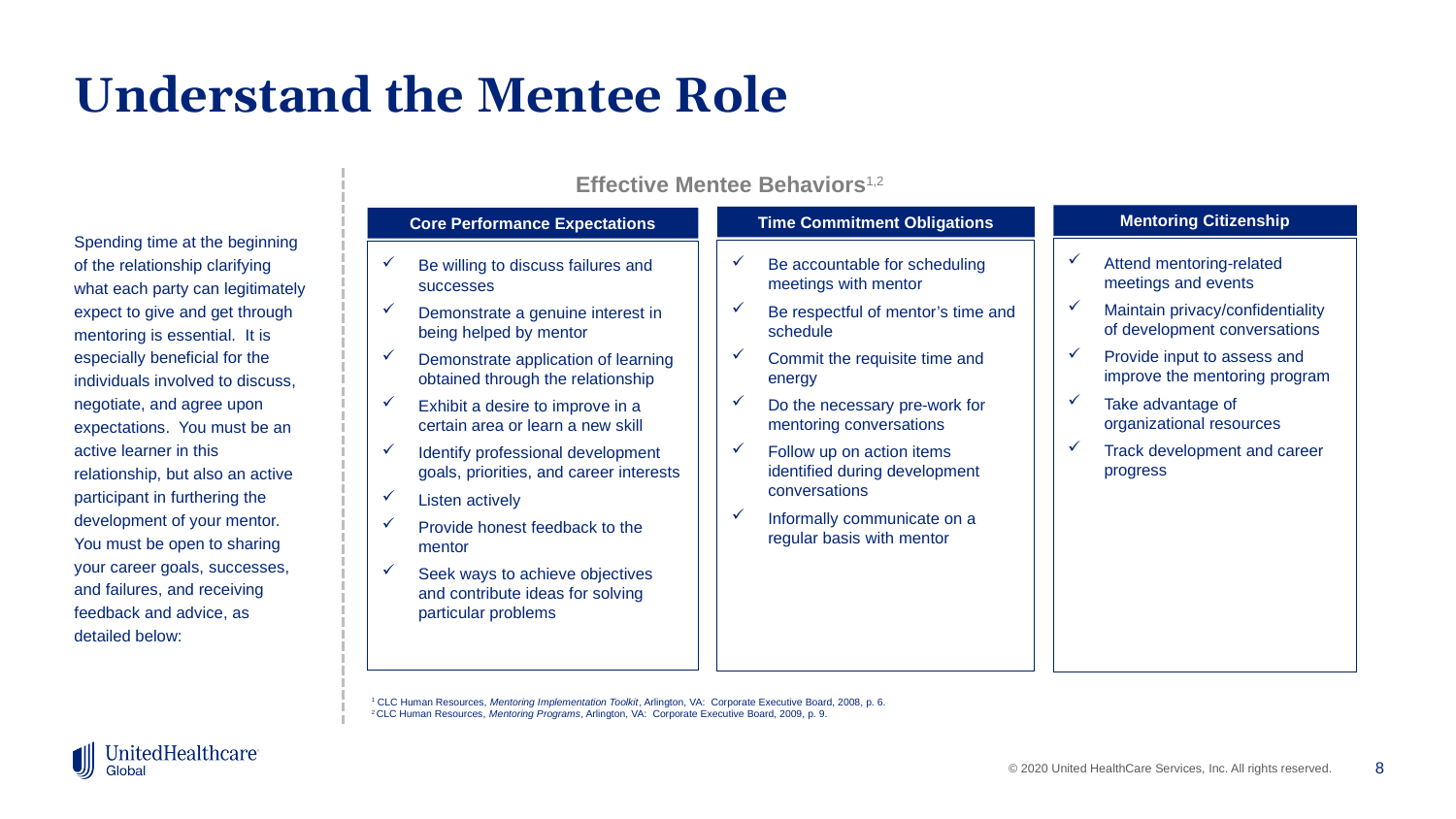

# Understand the Mentee Role
Effective Mentee Behaviors1,2
Mentoring Citizenship
Time Commitment Obligations
Core Performance Expectations
Spending time at the beginning of the relationship clarifying what each party can legitimately expect to give and get through mentoring is essential.  It is especially beneficial for the individuals involved to discuss, negotiate, and agree upon expectations.  You must be an active learner in this relationship, but also an active participant in furthering the development of your mentor.  You must be open to sharing your career goals, successes, and failures, and receiving feedback and advice, as detailed below:

Attend mentoring-related meetings and events
Maintain privacy/confidentiality of development conversations
Provide input to assess and improve the mentoring program
Take advantage of organizational resources
Track development and career progress
Be accountable for scheduling meetings with mentor
Be respectful of mentor’s time and schedule
Commit the requisite time and energy
Do the necessary pre-work for mentoring conversations
Follow up on action items identified during development conversations
Informally communicate on a regular basis with mentor
Be willing to discuss failures and successes
Demonstrate a genuine interest in being helped by mentor
Demonstrate application of learning obtained through the relationship
Exhibit a desire to improve in a certain area or learn a new skill
Identify professional development goals, priorities, and career interests
Listen actively
Provide honest feedback to the mentor
Seek ways to achieve objectives and contribute ideas for solving particular problems
1 CLC Human Resources, Mentoring Implementation Toolkit, Arlington, VA:  Corporate Executive Board, 2008, p. 6.
2 CLC Human Resources, Mentoring Programs, Arlington, VA:  Corporate Executive Board, 2009, p. 9.
8